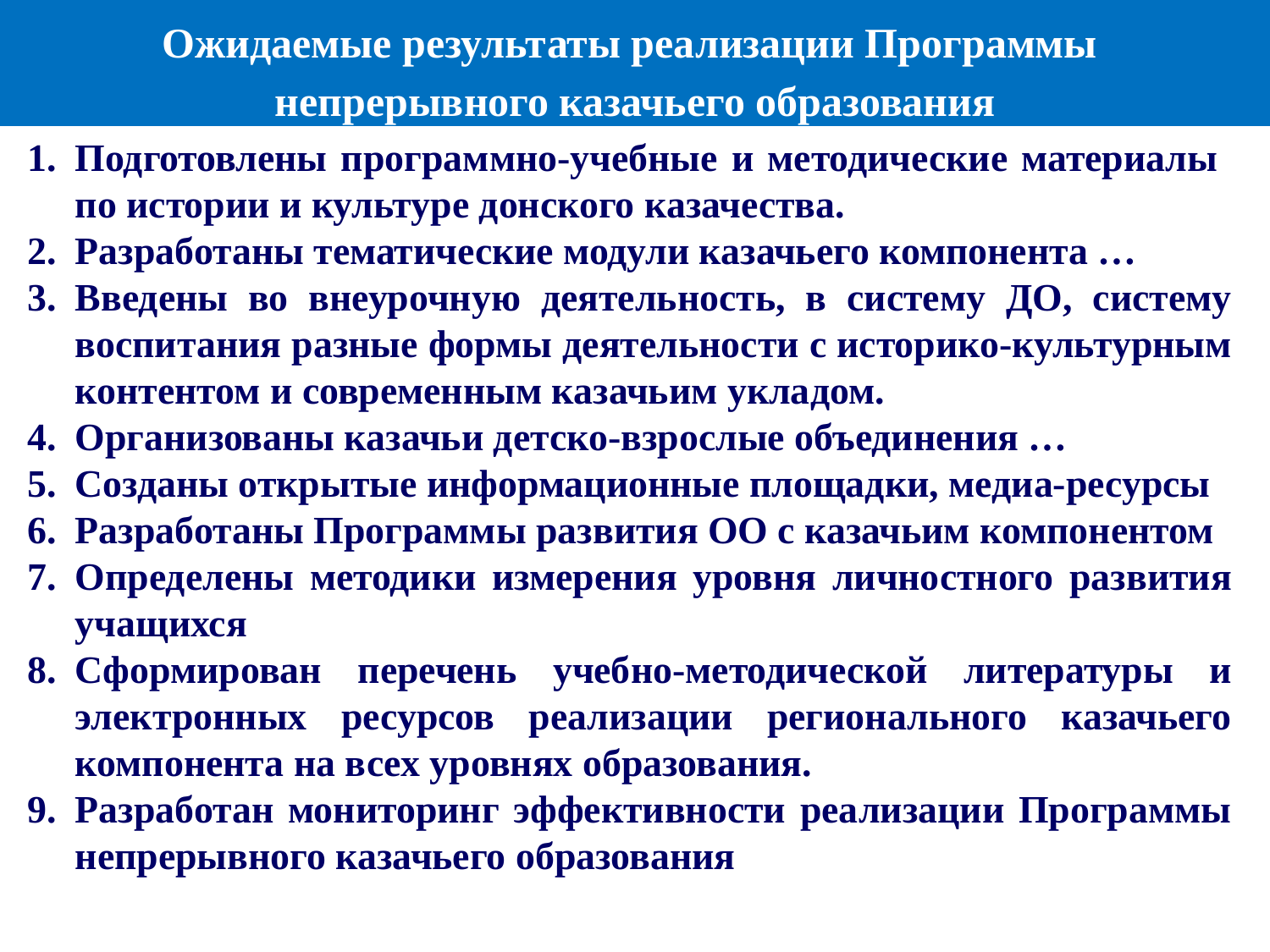

# Ожидаемые результаты реализации Программы непрерывного казачьего образования
Подготовлены программно-учебные и методические материалы  по истории и культуре донского казачества.
Разработаны тематические модули казачьего компонента …
Введены во внеурочную деятельность, в систему ДО, систему воспитания разные формы деятельности с историко-культурным контентом и современным казачьим укладом.
Организованы казачьи детско-взрослые объединения …
Созданы открытые информационные площадки, медиа-ресурсы
Разработаны Программы развития ОО с казачьим компонентом
Определены методики измерения уровня личностного развития учащихся
Сформирован перечень учебно-методической литературы и электронных ресурсов реализации регионального казачьего компонента на всех уровнях образования.
Разработан мониторинг эффективности реализации Программы непрерывного казачьего образования